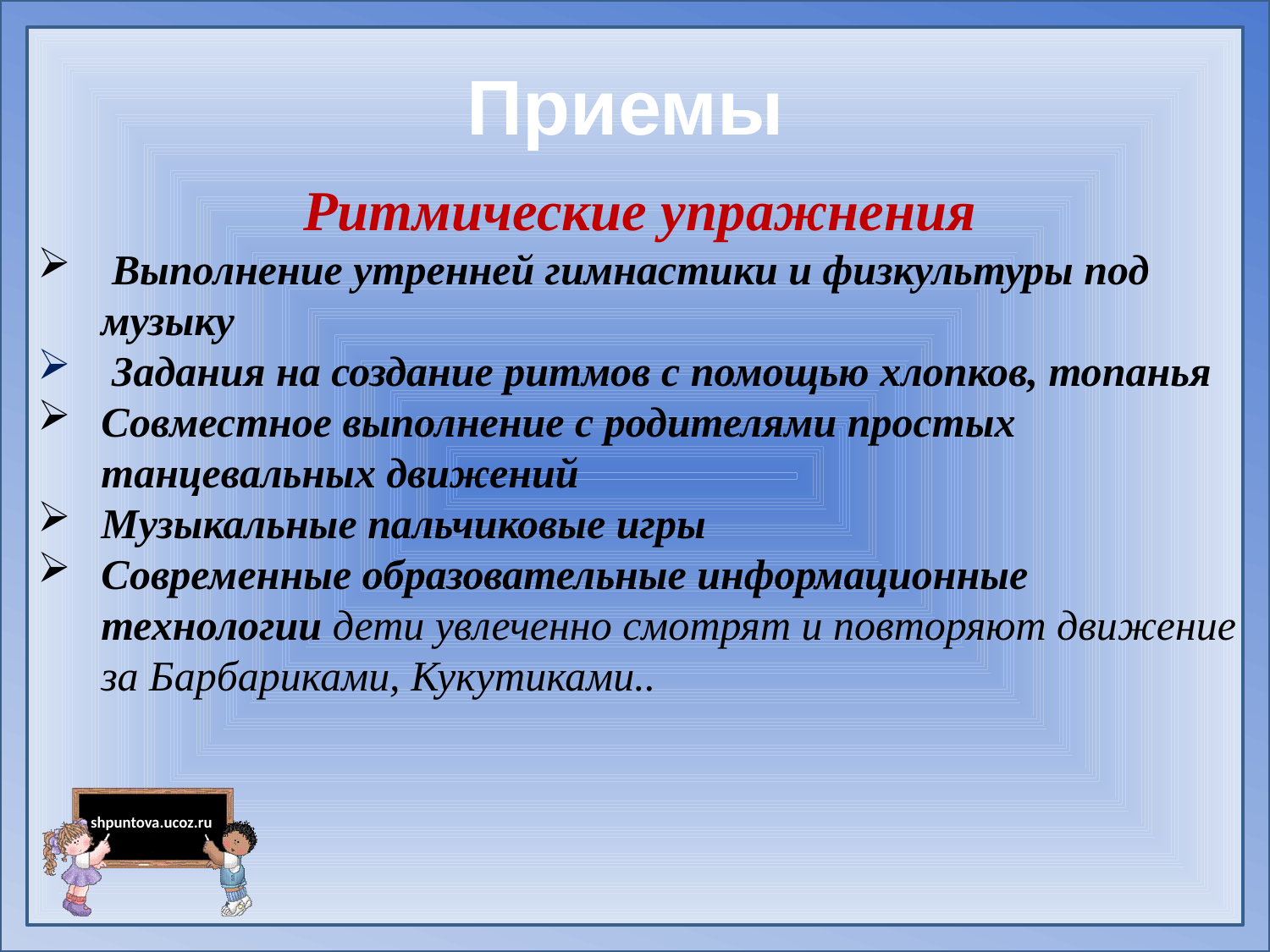

# Приемы

Ритмические упражнения
 Выполнение утренней гимнастики и физкультуры под музыку
 Задания на создание ритмов с помощью хлопков, топанья
Совместное выполнение с родителями простых танцевальных движений
Музыкальные пальчиковые игры
Современные образовательные информационные технологии дети увлеченно смотрят и повторяют движение за Барбариками, Кукутиками..